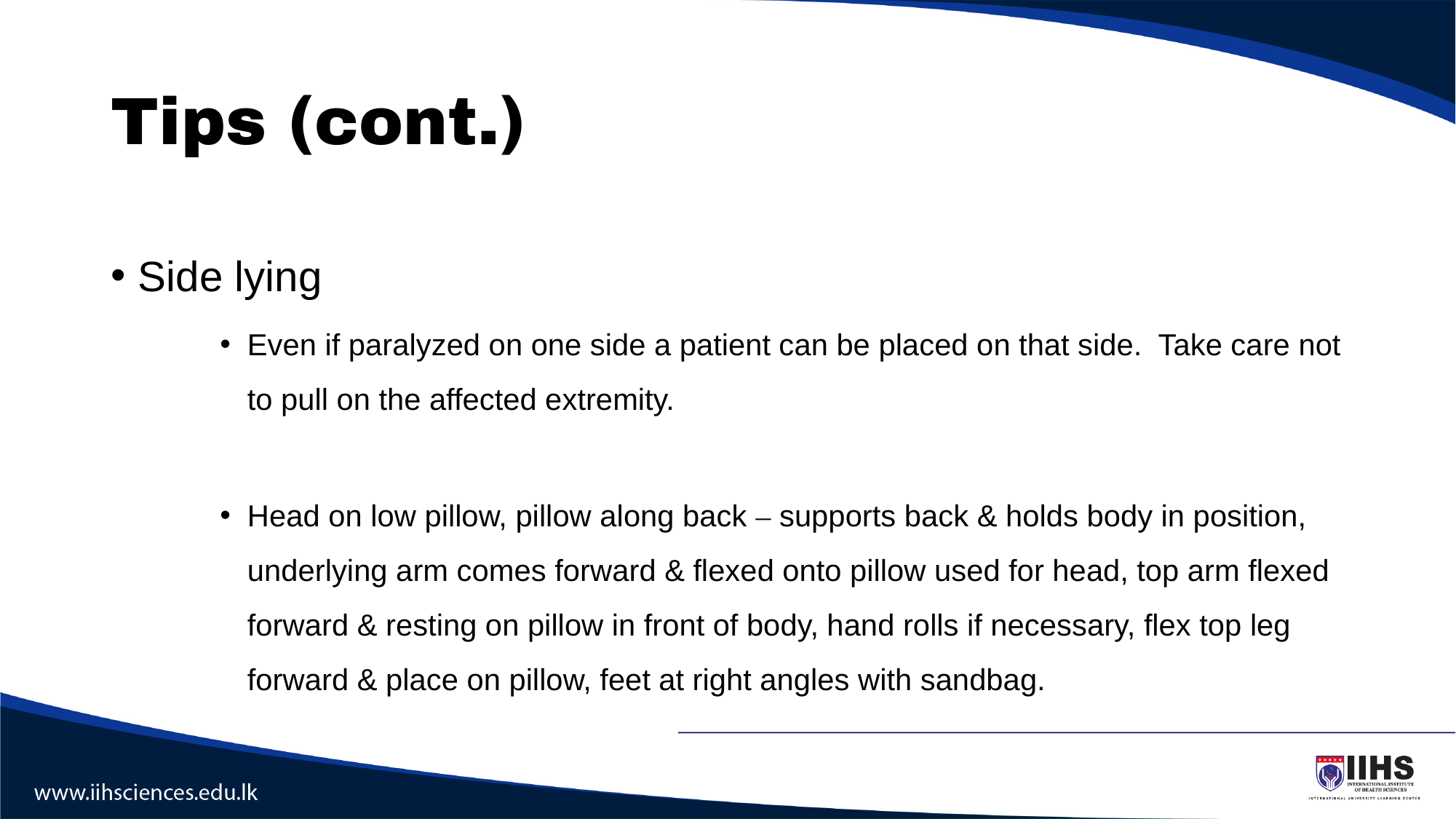

# Tips (cont.)
Side lying
Even if paralyzed on one side a patient can be placed on that side.  Take care not to pull on the affected extremity.

Head on low pillow, pillow along back – supports back & holds body in position, underlying arm comes forward & flexed onto pillow used for head, top arm flexed forward & resting on pillow in front of body, hand rolls if necessary, flex top leg forward & place on pillow, feet at right angles with sandbag.